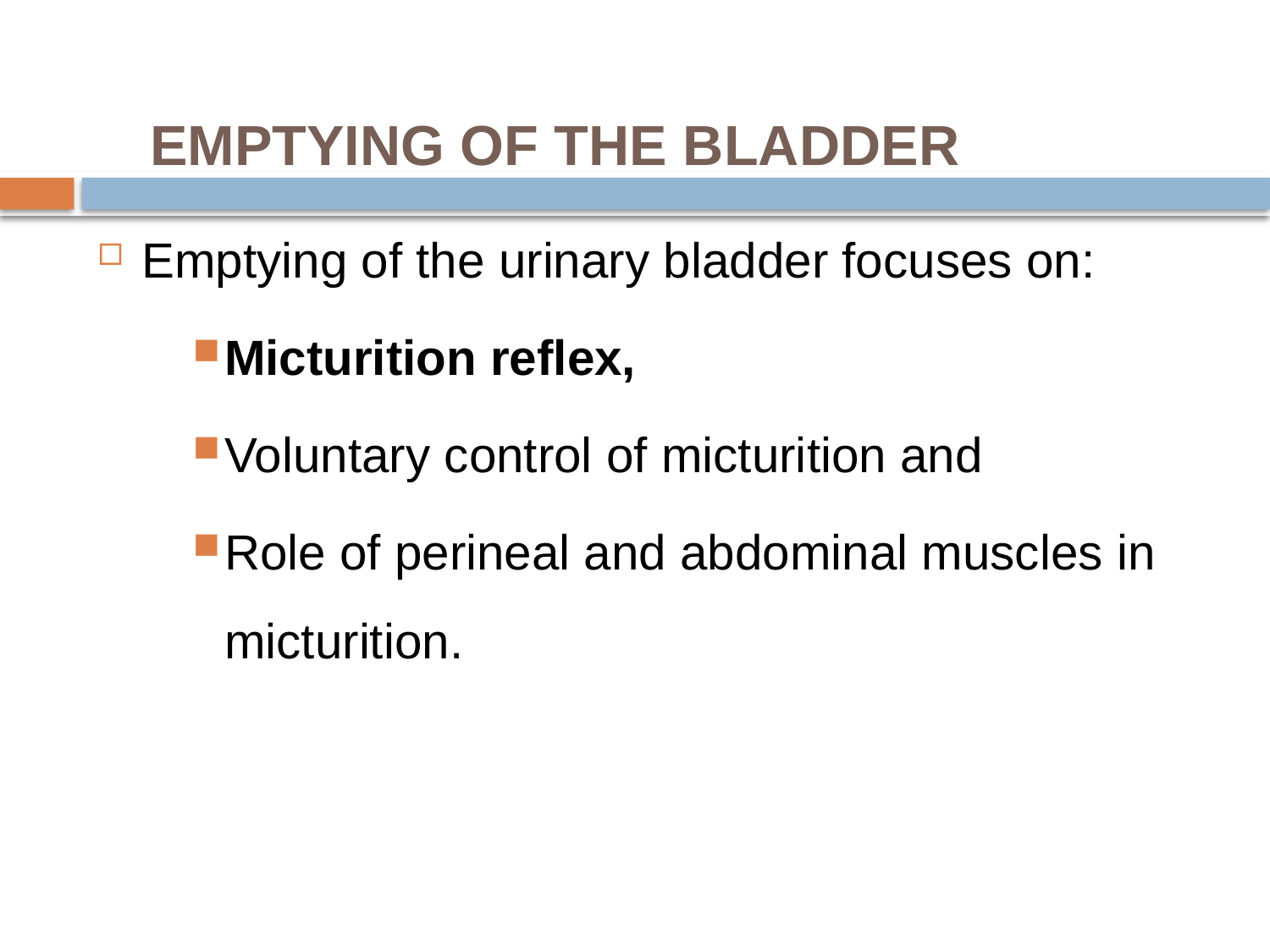

# EMPTYING OF THE BLADDER
Emptying of the urinary bladder focuses on:
Micturition reflex,
Voluntary control of micturition and
Role of perineal and abdominal muscles in micturition.